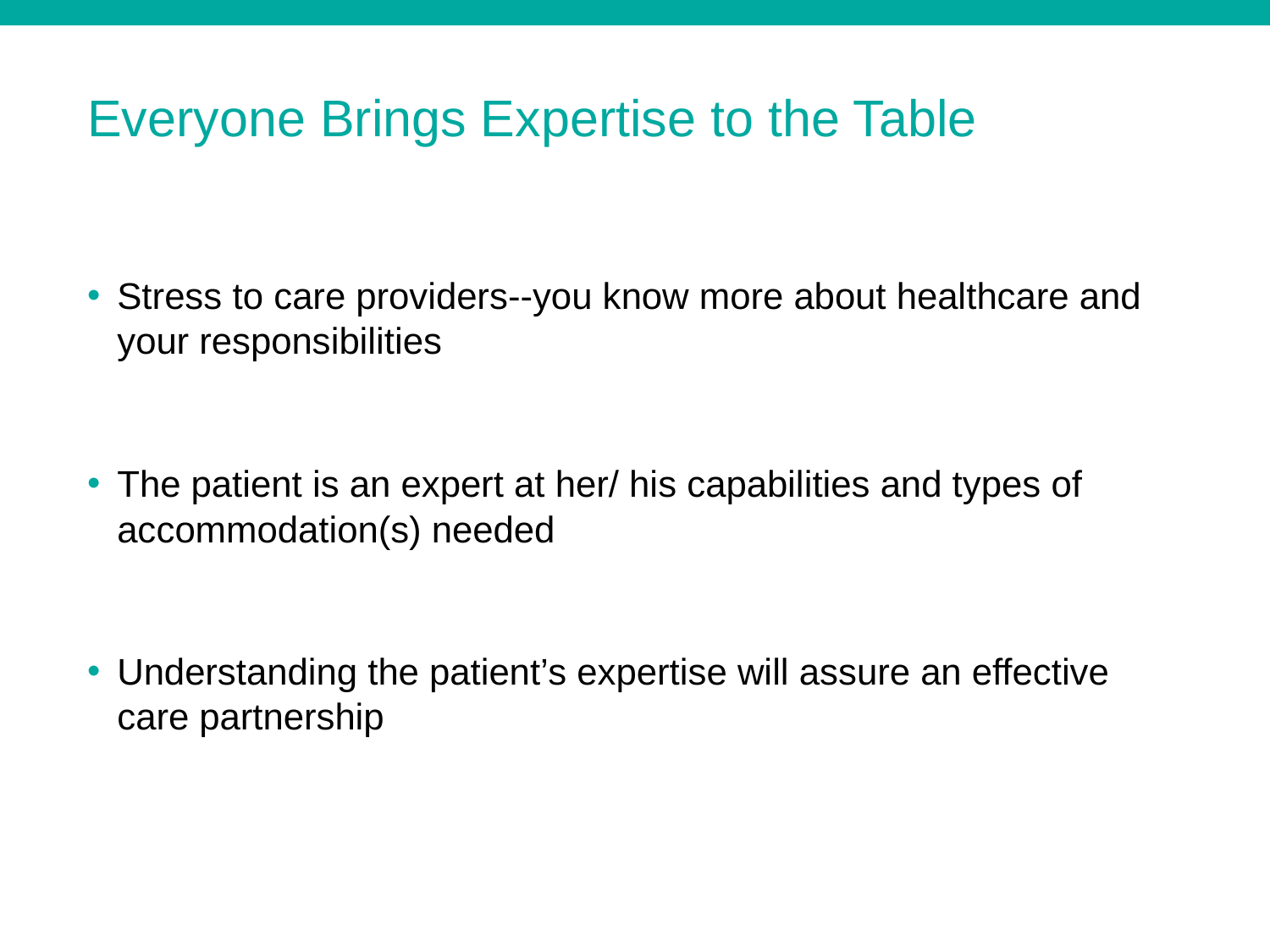

# Everyone Brings Expertise to the Table
Stress to care providers--you know more about healthcare and your responsibilities

The patient is an expert at her/ his capabilities and types of accommodation(s) needed

Understanding the patient’s expertise will assure an effective care partnership